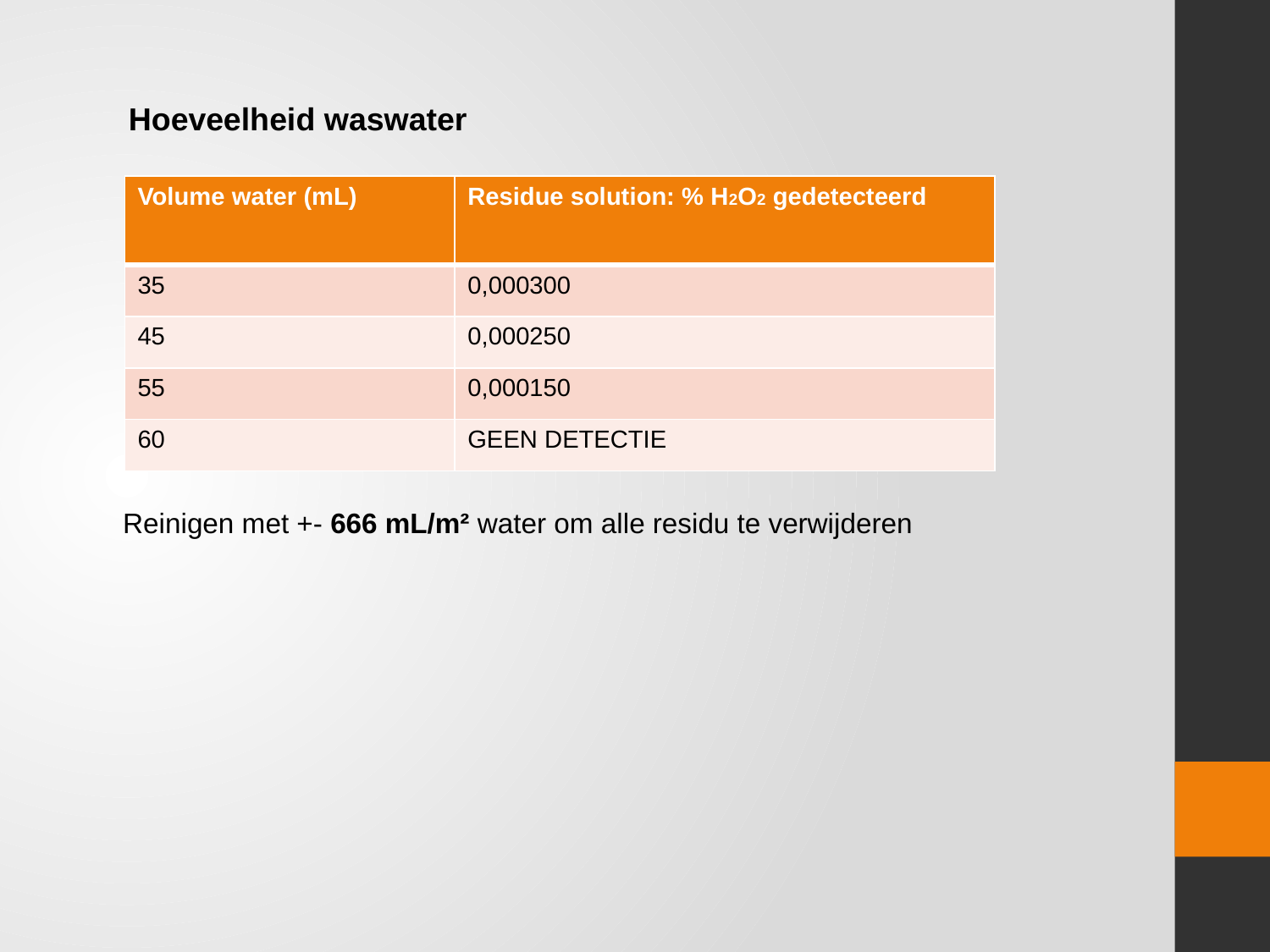

Hoeveelheid waswater
| Volume water (mL) | Residue solution: % H2O2 gedetecteerd |
| --- | --- |
| 35 | 0,000300 |
| 45 | 0,000250 |
| 55 | 0,000150 |
| 60 | GEEN DETECTIE |
Reinigen met +- 666 mL/m² water om alle residu te verwijderen